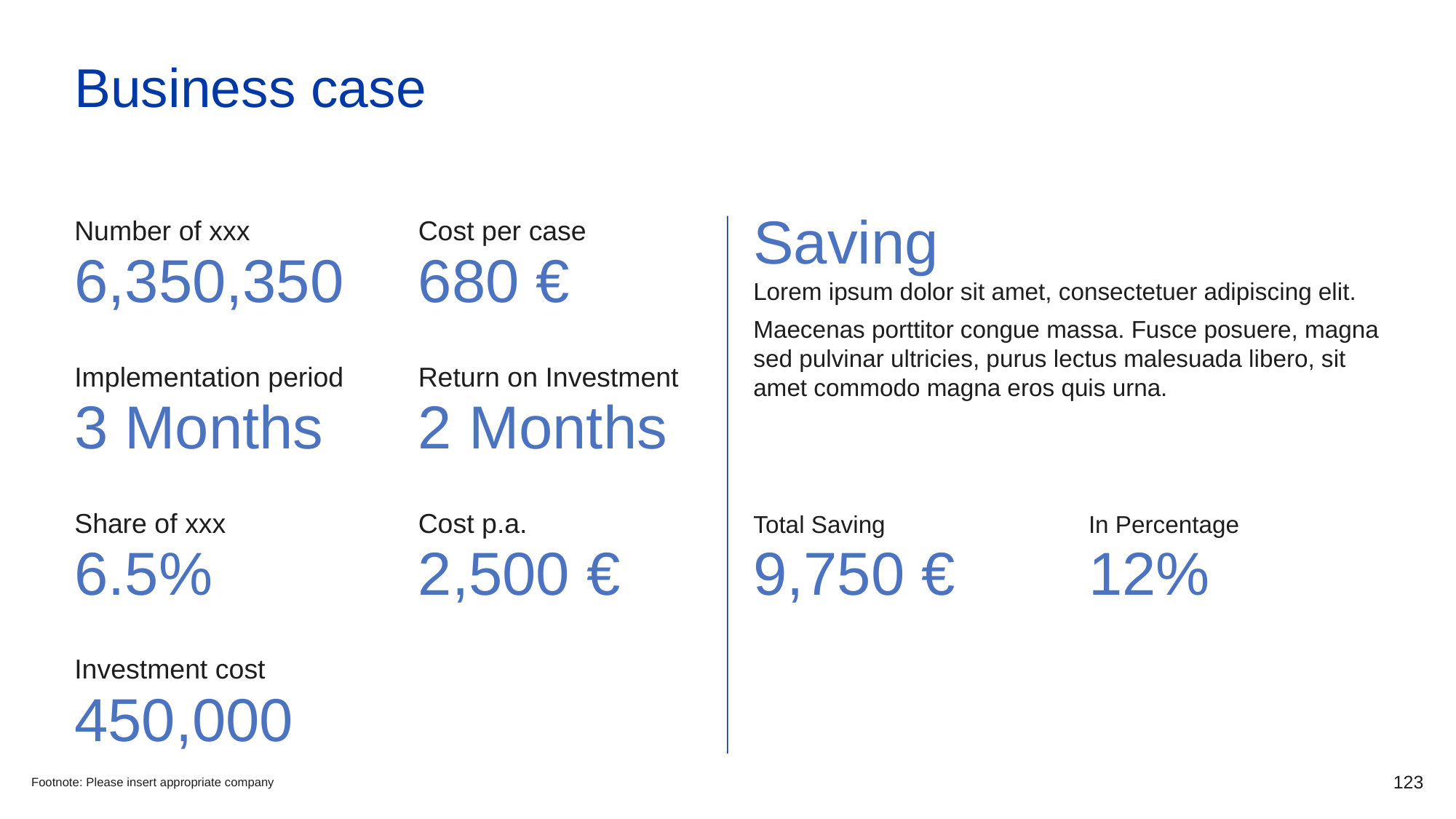

# Business case
Number of xxx
6,350,350
Cost per case
680 €
Saving
Lorem ipsum dolor sit amet, consectetuer adipiscing elit.
Maecenas porttitor congue massa. Fusce posuere, magna sed pulvinar ultricies, purus lectus malesuada libero, sit amet commodo magna eros quis urna.

Implementation period
3 Months
Return on Investment
2 Months
Share of xxx
6.5%
Cost p.a.
2,500 €
Total Saving
9,750 €
In Percentage
12%
Investment cost
450,000
Footnote: Please insert appropriate company
123